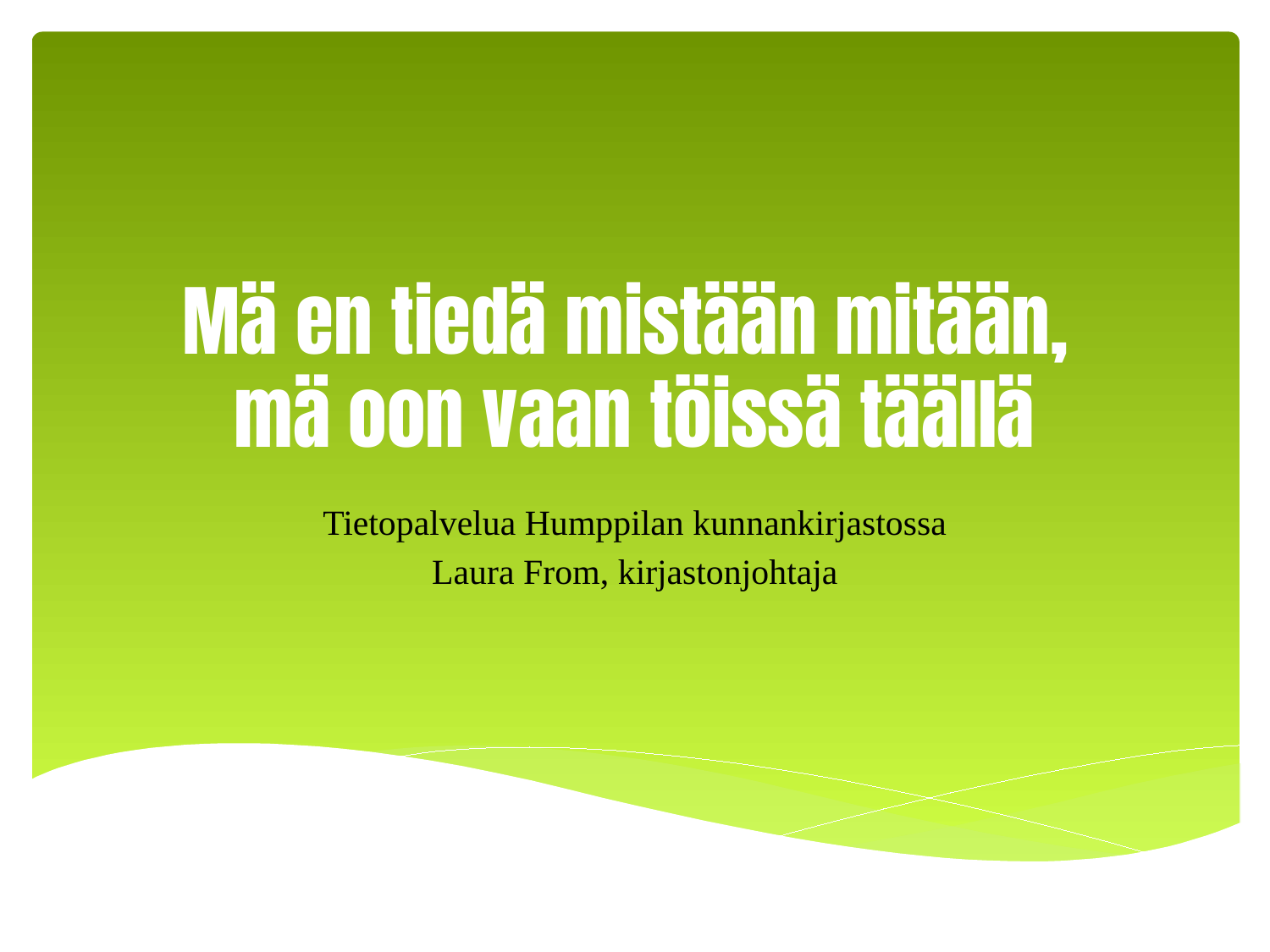

# Mä en tiedä mistään mitään, mä oon vaan töissä täällä
Tietopalvelua Humppilan kunnankirjastossa
Laura From, kirjastonjohtaja